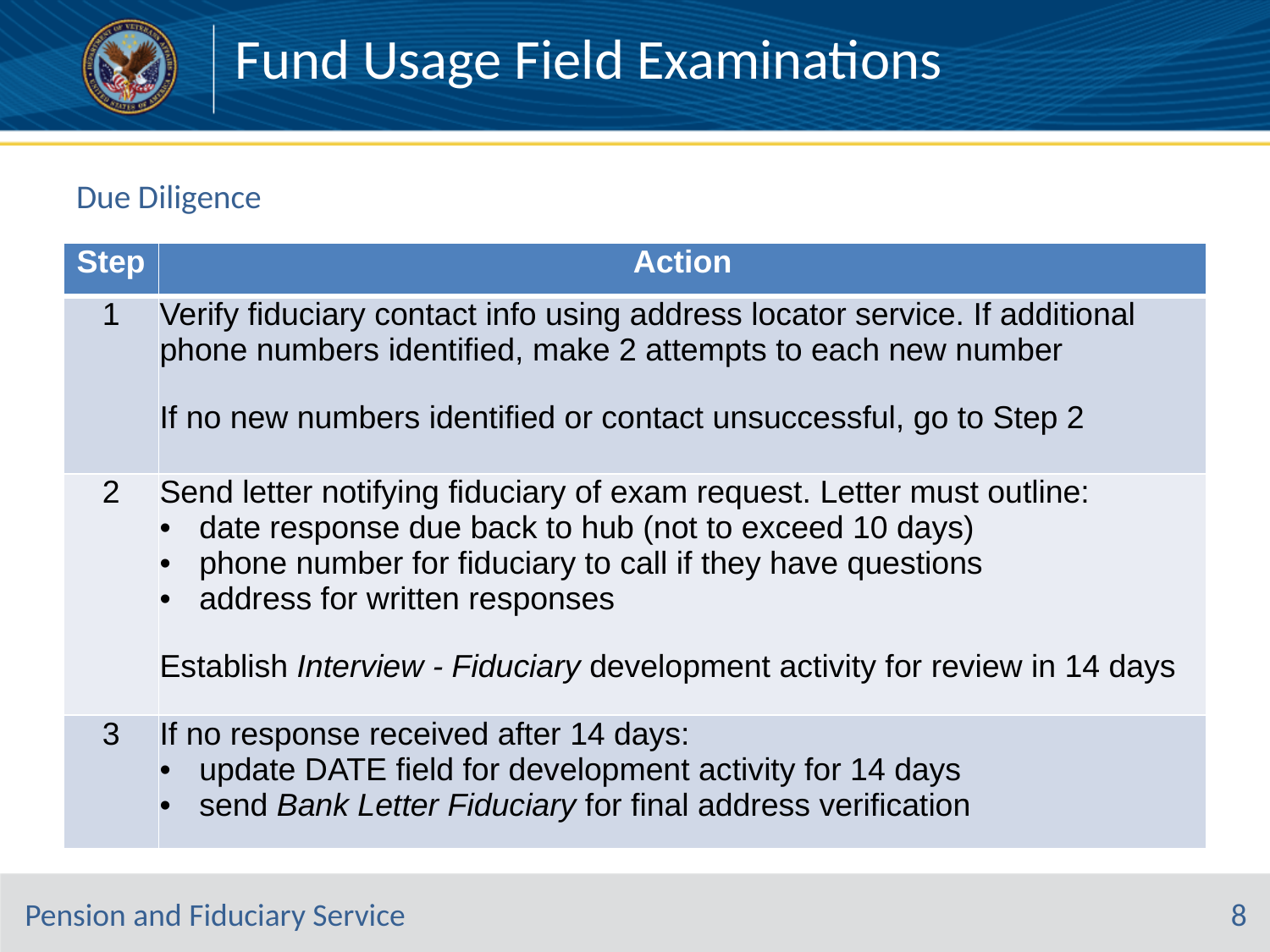

Fund Usage Field Examinations
# Due Diligence
| Step | Action |
| --- | --- |
| 1 | Verify fiduciary contact info using address locator service. If additional phone numbers identified, make 2 attempts to each new number If no new numbers identified or contact unsuccessful, go to Step 2 |
| 2 | Send letter notifying fiduciary of exam request. Letter must outline: date response due back to hub (not to exceed 10 days) phone number for fiduciary to call if they have questions address for written responses Establish Interview - Fiduciary development activity for review in 14 days |
| 3 | If no response received after 14 days: update DATE field for development activity for 14 days send Bank Letter Fiduciary for final address verification |
8